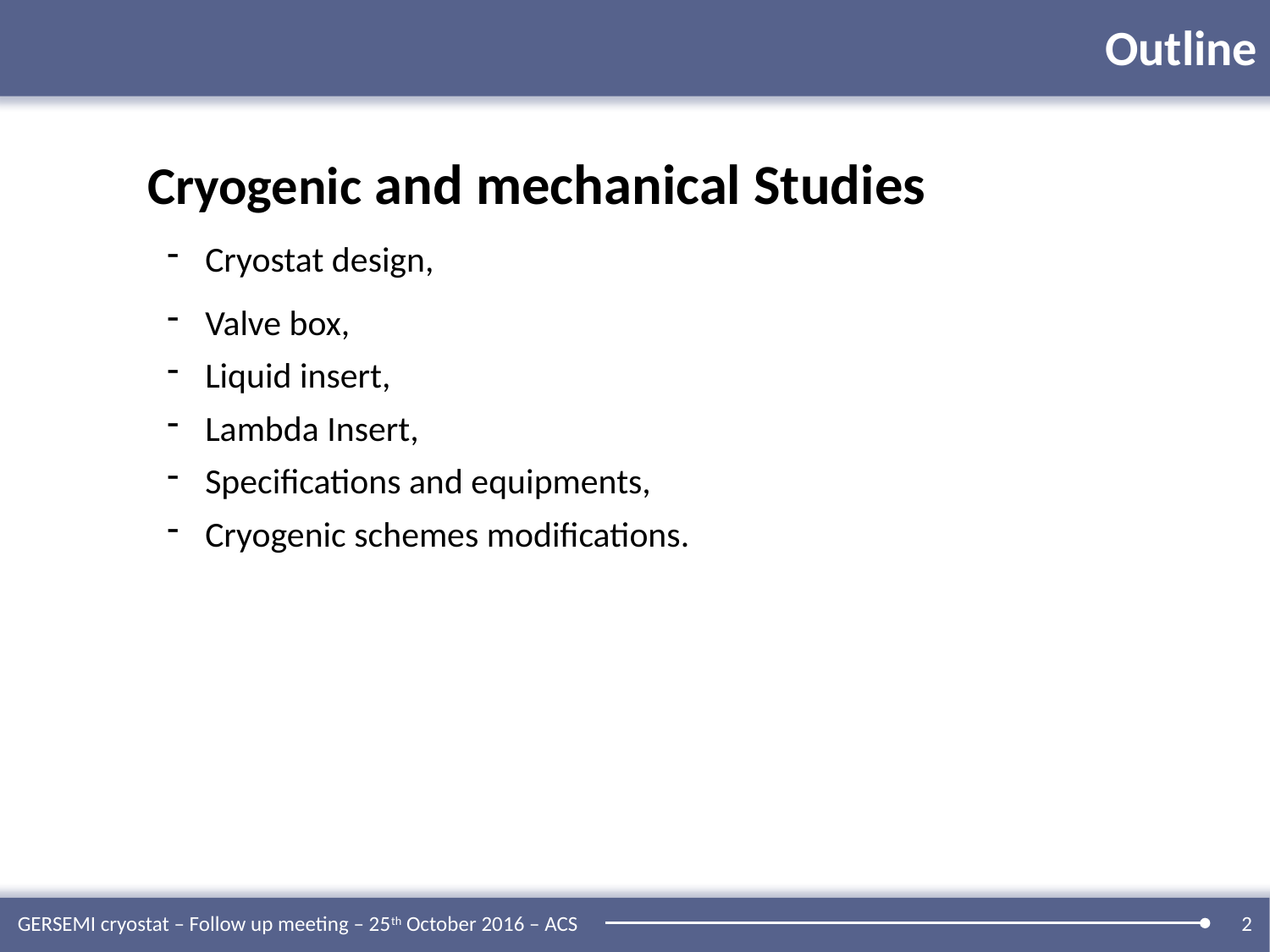

# Outline
Cryogenic and mechanical Studies
 Cryostat design,
 Valve box,
 Liquid insert,
 Lambda Insert,
 Specifications and equipments,
 Cryogenic schemes modifications.